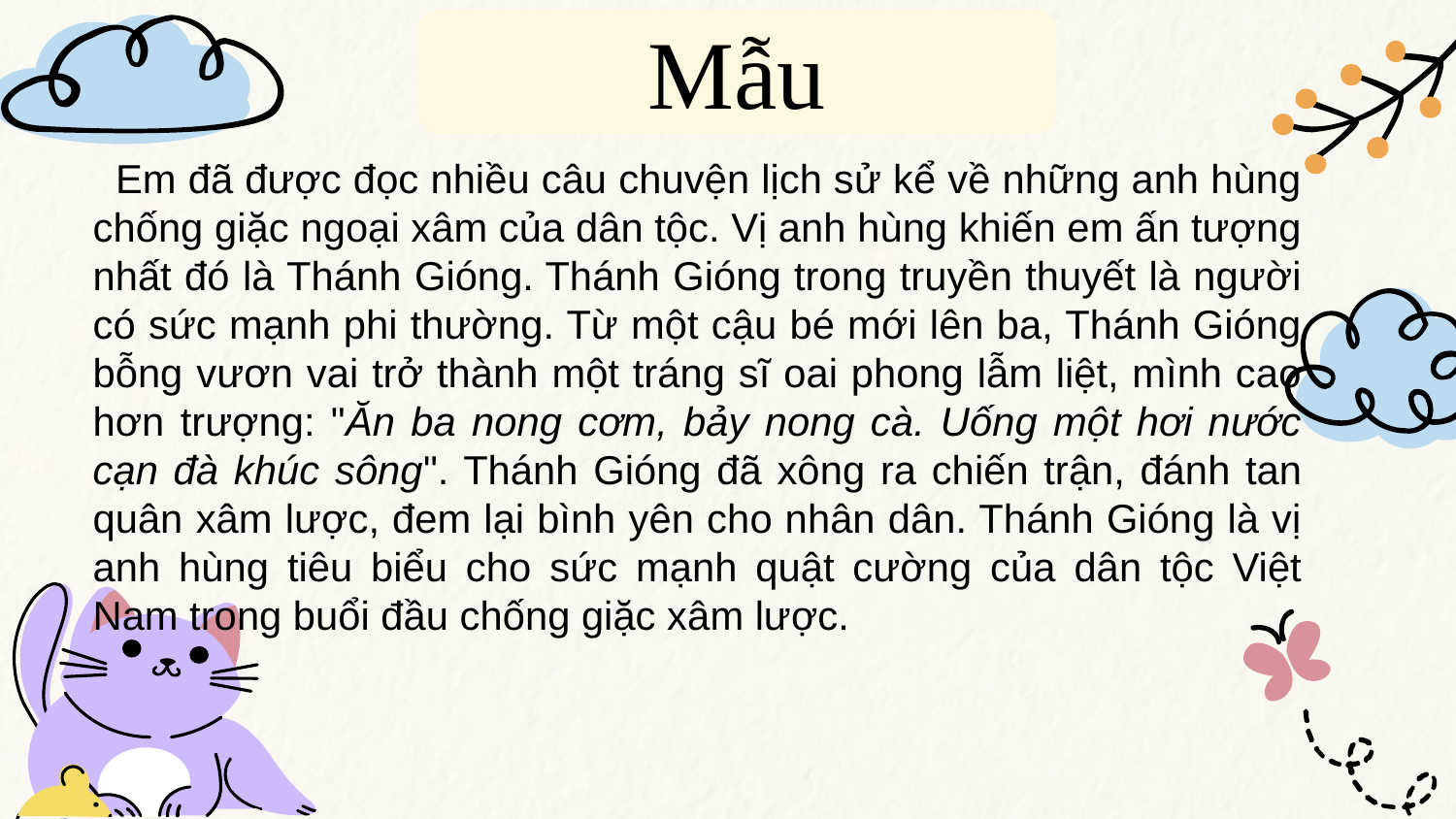

Mẫu

  Em đã được đọc nhiều câu chuvện lịch sử kể về những anh hùng chống giặc ngoại xâm của dân tộc. Vị anh hùng khiến em ấn tượng nhất đó là Thánh Gióng. Thánh Gióng trong truyền thuyết là người có sức mạnh phi thường. Từ một cậu bé mới lên ba, Thánh Gióng bỗng vươn vai trở thành một tráng sĩ oai phong lẫm liệt, mình cao hơn trượng: "Ăn ba nong cơm, bảy nong cà. Uống một hơi nước cạn đà khúc sông". Thánh Gióng đã xông ra chiến trận, đánh tan quân xâm lược, đem lại bình yên cho nhân dân. Thánh Gióng là vị anh hùng tiêu biểu cho sức mạnh quật cường của dân tộc Việt Nam trong buổi đầu chống giặc xâm lược.